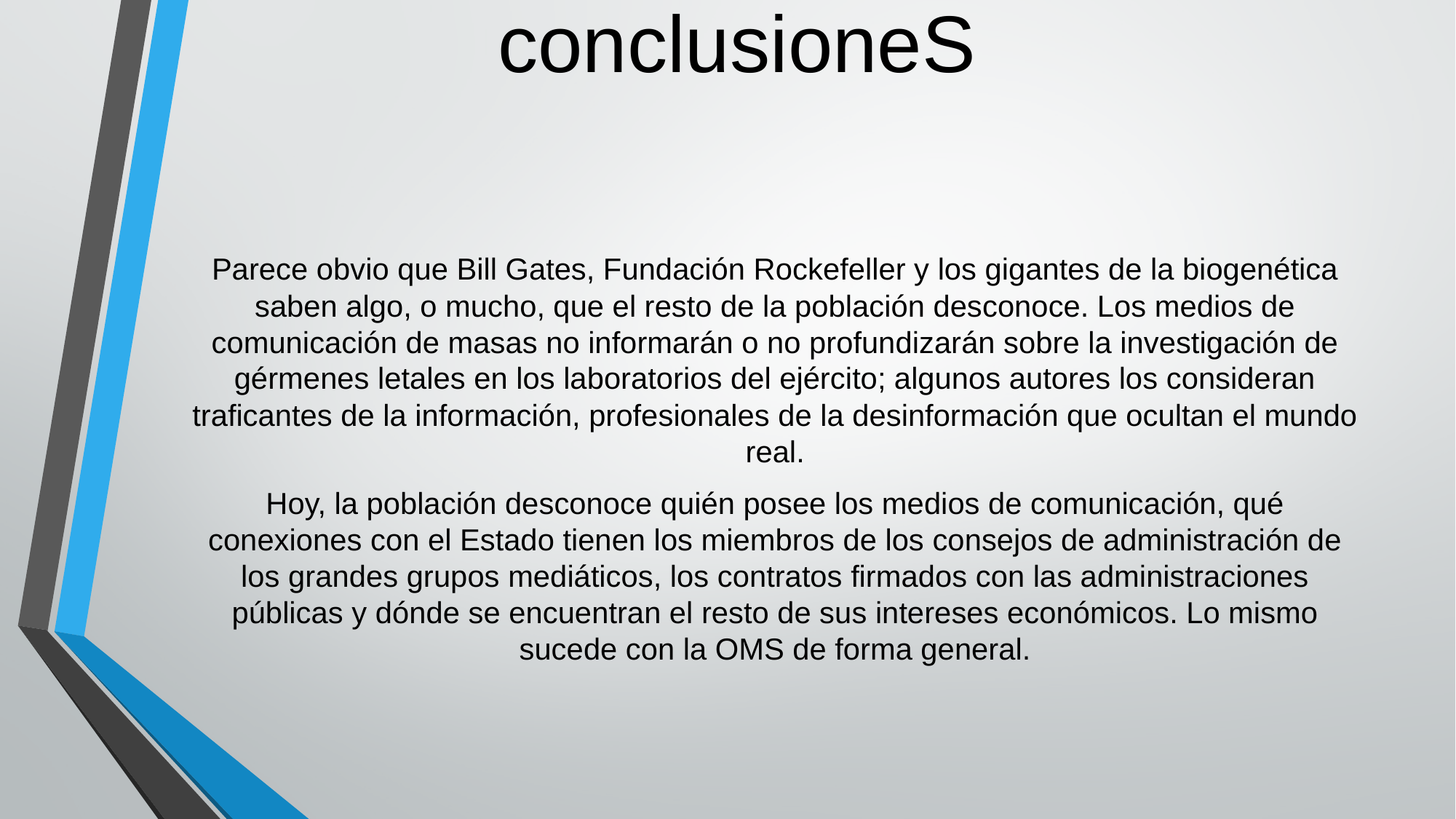

# conclusioneS
Parece obvio que Bill Gates, Fundación Rockefeller y los gigantes de la biogenética saben algo, o mucho, que el resto de la población desconoce. Los medios de comunicación de masas no informarán o no profundizarán sobre la investigación de gérmenes letales en los laboratorios del ejército; algunos autores los consideran traficantes de la información, profesionales de la desinformación que ocultan el mundo real.
Hoy, la población desconoce quién posee los medios de comunicación, qué conexiones con el Estado tienen los miembros de los consejos de administración de los grandes grupos mediáticos, los contratos firmados con las administraciones públicas y dónde se encuentran el resto de sus intereses económicos. Lo mismo sucede con la OMS de forma general.